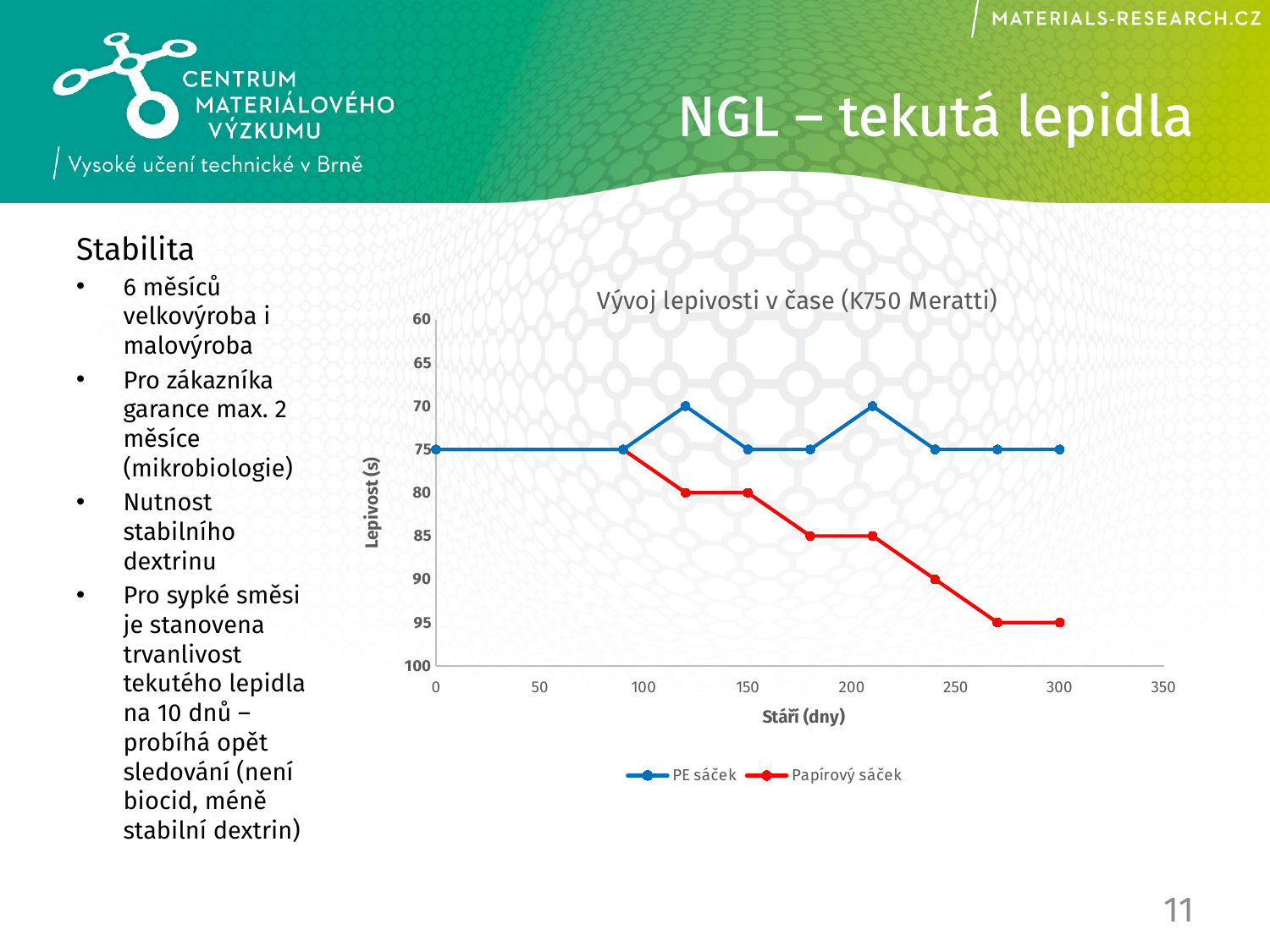

# NGL – tekutá lepidla
Stabilita
6 měsíců velkovýroba i malovýroba
Pro zákazníka garance max. 2 měsíce (mikrobiologie)
Nutnost stabilního dextrinu
Pro sypké směsi je stanovena trvanlivost tekutého lepidla na 10 dnů – probíhá opět sledování (není biocid, méně stabilní dextrin)

### Chart: Vývoj lepivosti v čase (K750 Meratti)

| Category |  |  |
|---|---|---|
11